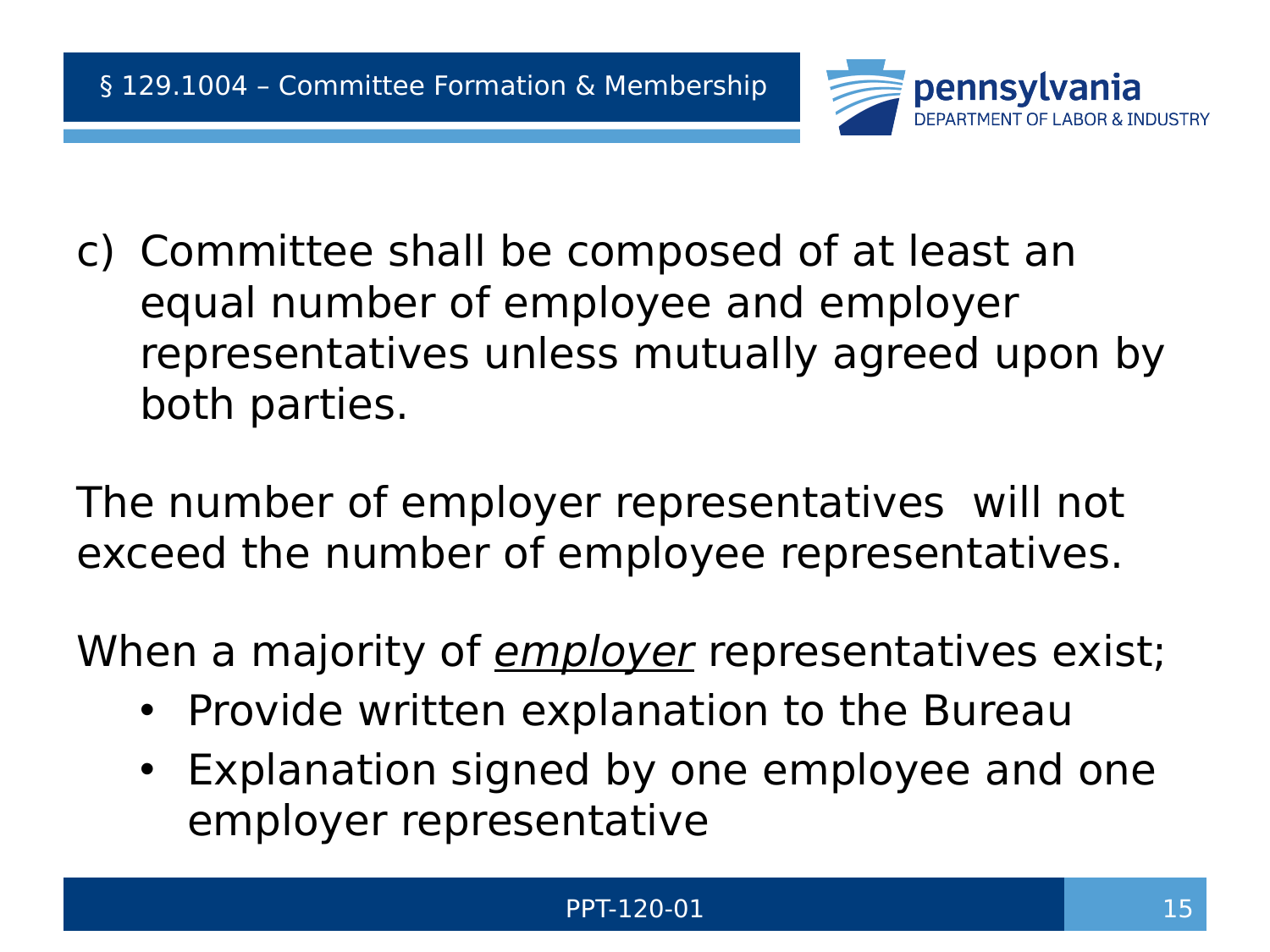

# § 129.1004 – Committee Formation & Membership

Committee shall be composed of at least an equal number of employee and employer representatives unless mutually agreed upon by both parties.

The number of employer representatives  will not exceed the number of employee representatives.

When a majority of employer representatives exist;
Provide written explanation to the Bureau
Explanation signed by one employee and one employer representative

PPT-120-01
15